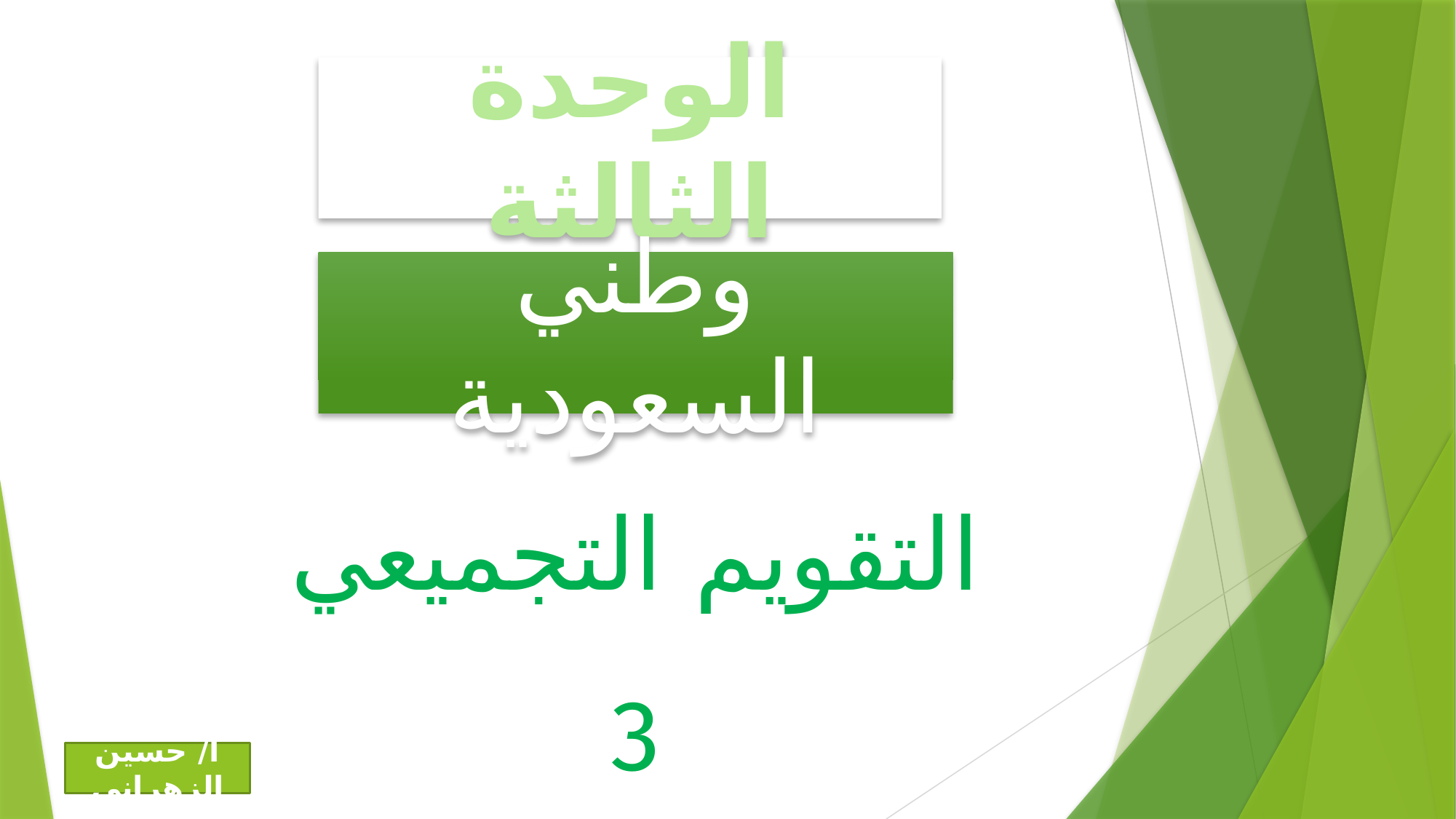

الوحدة الثالثة
وطني السعودية
التقويم التجميعي
3
أ/ حسين الزهراني